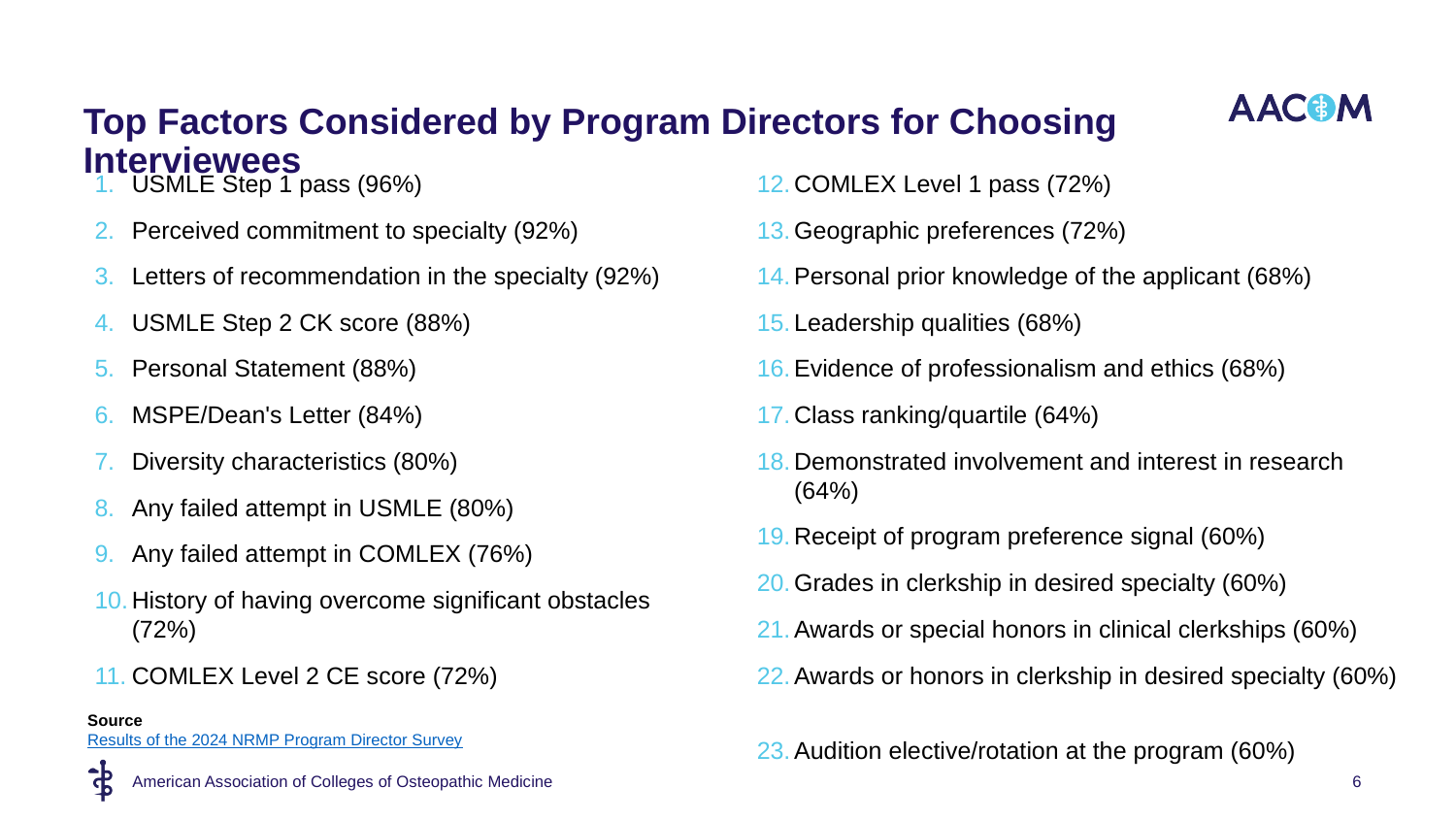

# Top Factors Considered by Program Directors for Choosing Interviewees​
USMLE Step 1 pass (96%)
Perceived commitment to specialty (92%)
Letters of recommendation in the specialty (92%)
USMLE Step 2 CK score (88%)
Personal Statement (88%)
MSPE/Dean's Letter (84%)
Diversity characteristics (80%)
Any failed attempt in USMLE (80%)
Any failed attempt in COMLEX (76%)
History of having overcome significant obstacles (72%)
COMLEX Level 2 CE score (72%)
COMLEX Level 1 pass (72%)
Geographic preferences (72%)
Personal prior knowledge of the applicant (68%)
Leadership qualities (68%)
Evidence of professionalism and ethics (68%)
Class ranking/quartile (64%)
Demonstrated involvement and interest in research (64%)
Receipt of program preference signal (60%)
Grades in clerkship in desired specialty (60%)
Awards or special honors in clinical clerkships (60%)
Awards or honors in clerkship in desired specialty (60%)
Audition elective/rotation at the program (60%)
Source​
Results of the 2024 NRMP Program Director Survey
6